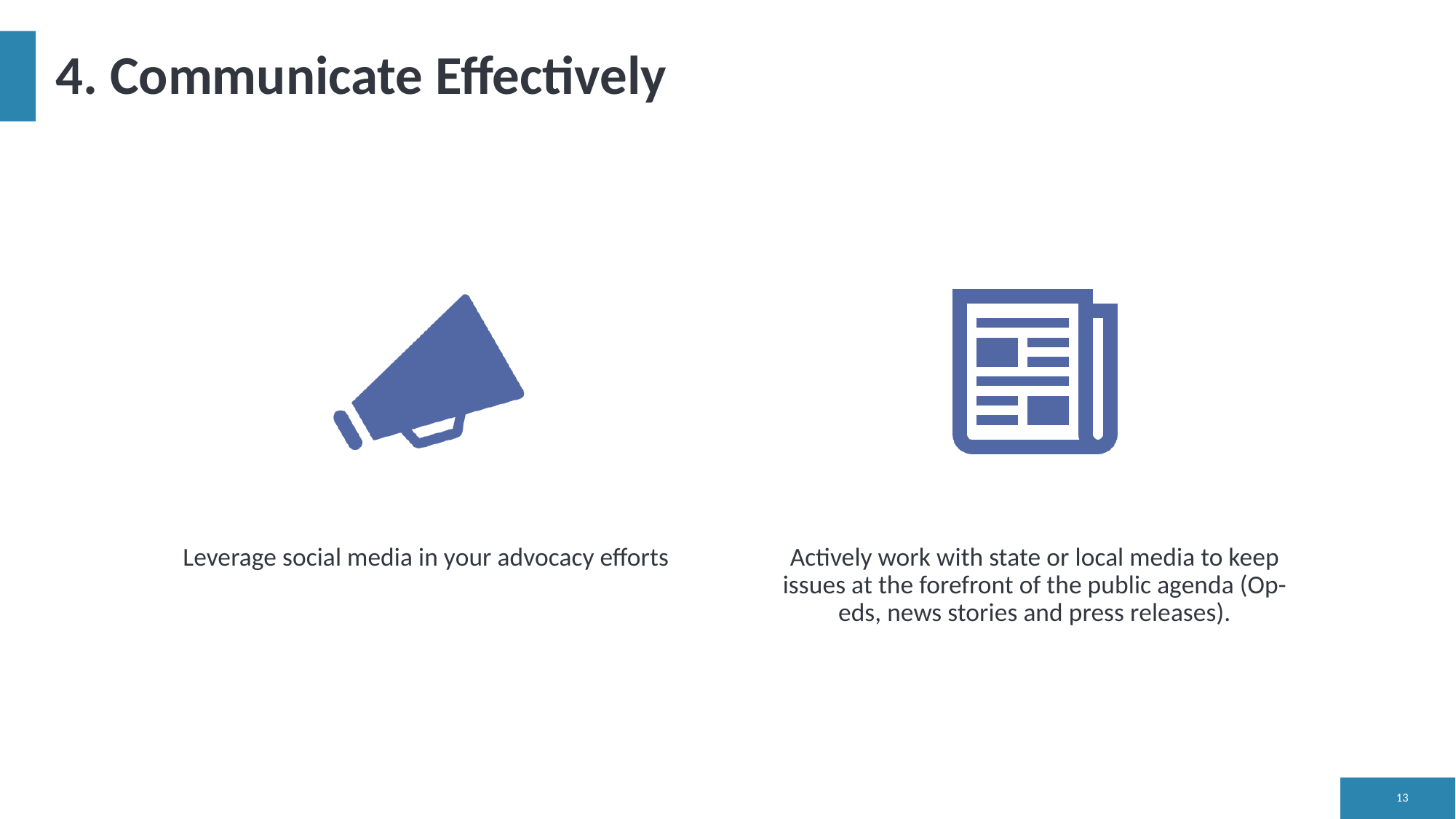

# 4. Communicate Effectively
Leverage social media in your advocacy efforts
Actively work with state or local media to keep issues at the forefront of the public agenda (Op-eds, news stories and press releases).
13